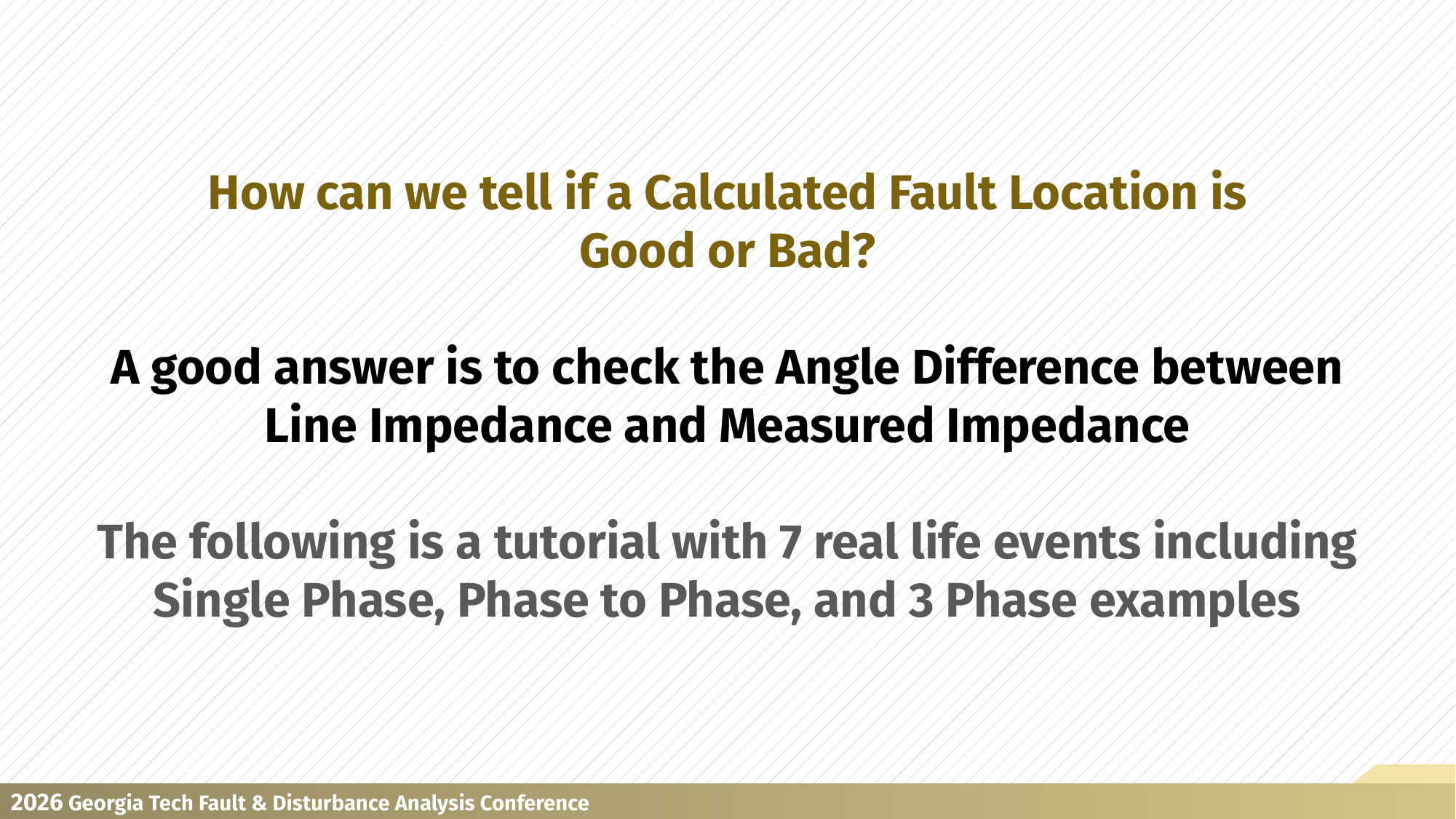

How can we tell if a Calculated Fault Location is
Good or Bad?
A good answer is to check the Angle Difference between
Line Impedance and Measured Impedance

The following is a tutorial with 7 real life events including
Single Phase, Phase to Phase, and 3 Phase examples